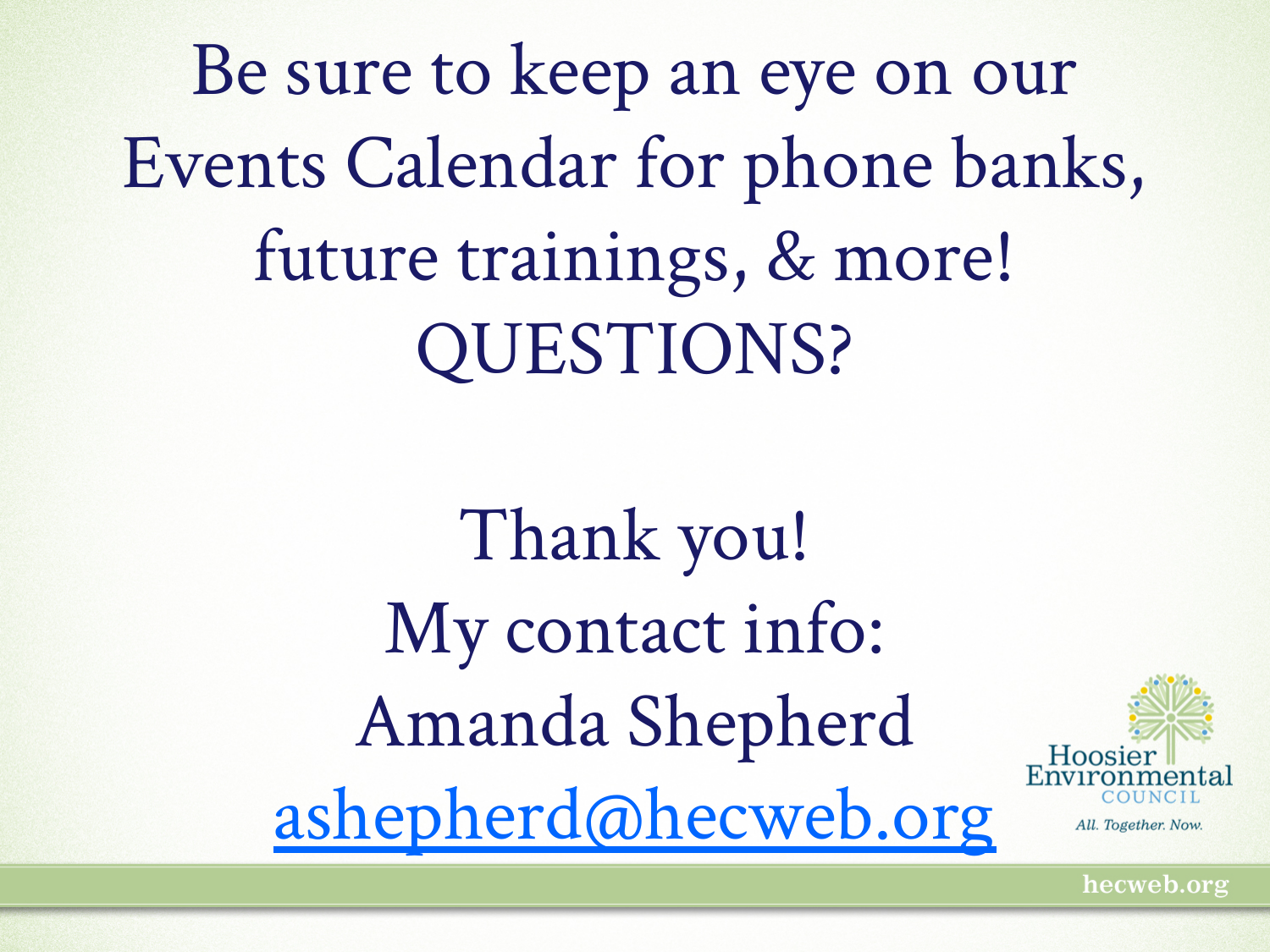

Be sure to keep an eye on our Events Calendar for phone banks, future trainings, & more!
QUESTIONS?

Thank you!
My contact info:
Amanda Shepherd
ashepherd@hecweb.org